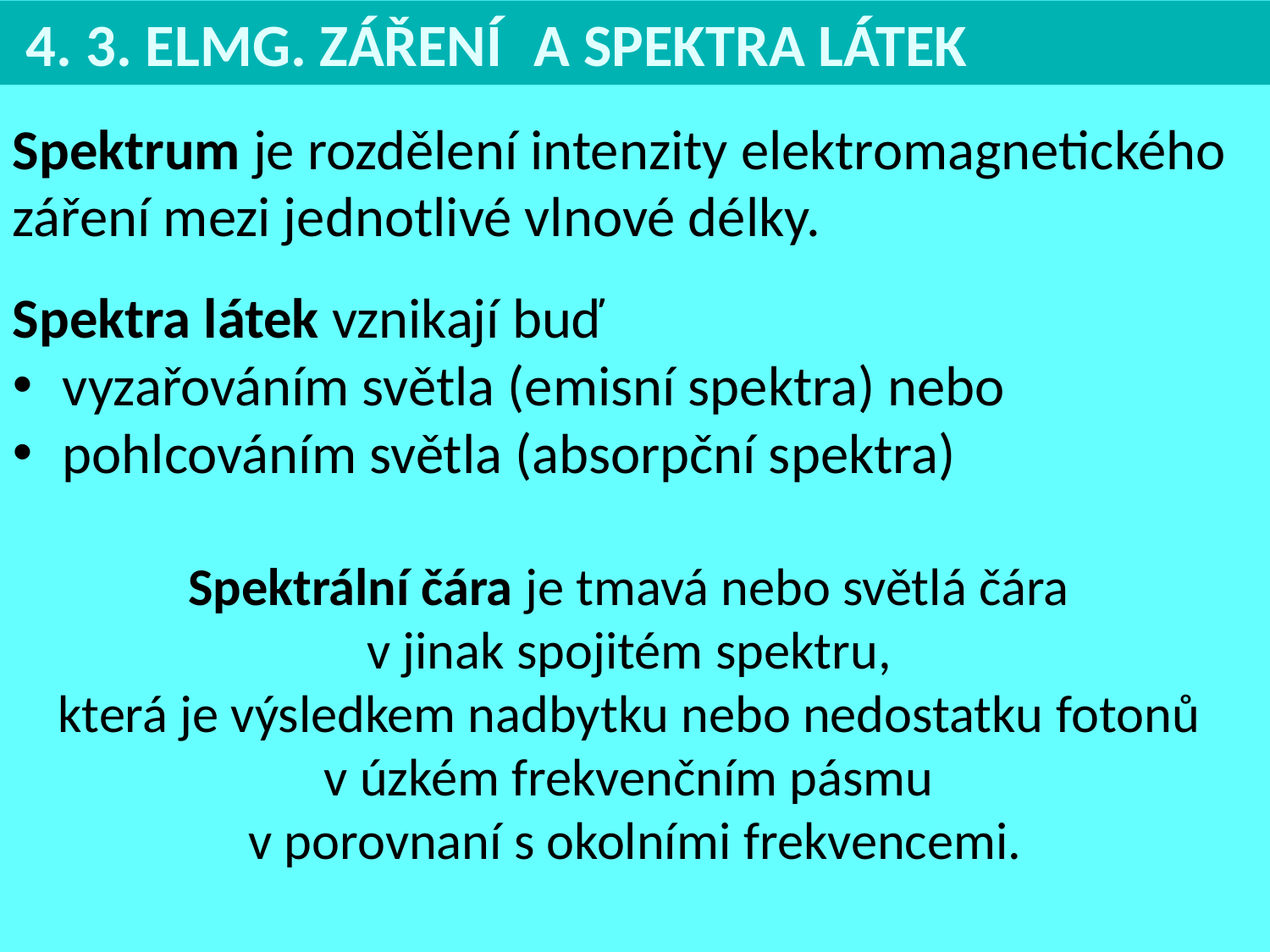

4. 3. ELMG. ZÁŘENÍ 	A SPEKTRA LÁTEK
Spektrum je rozdělení intenzity elektromagnetického záření mezi jednotlivé vlnové délky.
Spektra látek vznikají buď
vyzařováním světla (emisní spektra) nebo
pohlcováním světla (absorpční spektra)

Spektrální čára je tmavá nebo světlá čára
v jinak spojitém spektru,
která je výsledkem nadbytku nebo nedostatku fotonů 
v úzkém frekvenčním pásmu 
v porovnaní s okolními frekvencemi.